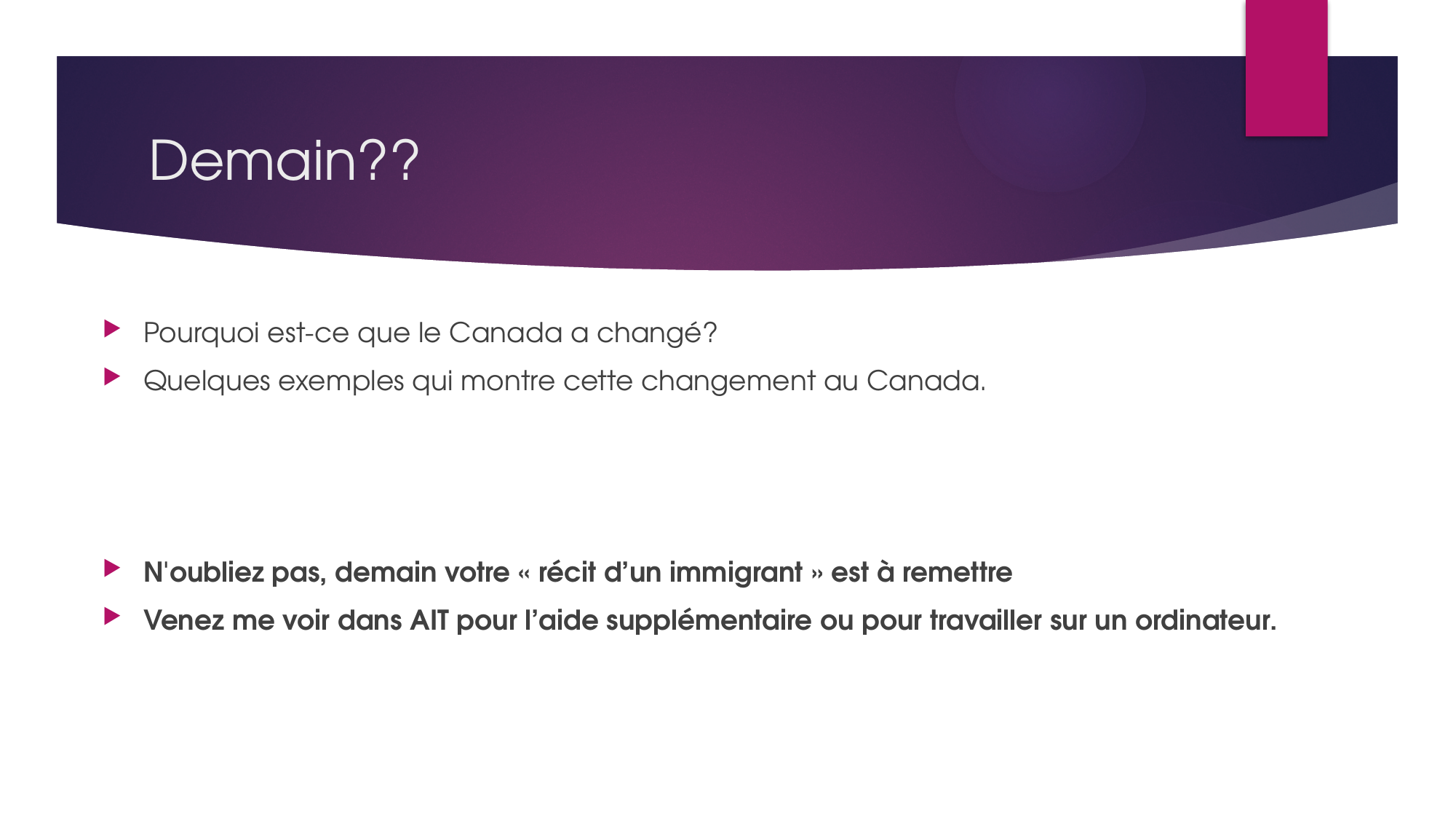

# Demain??
Pourquoi est-ce que le Canada a changé?
Quelques exemples qui montre cette changement au Canada.

N'oubliez pas, demain votre « récit d’un immigrant » est à remettre
Venez me voir dans AIT pour l’aide supplémentaire ou pour travailler sur un ordinateur.